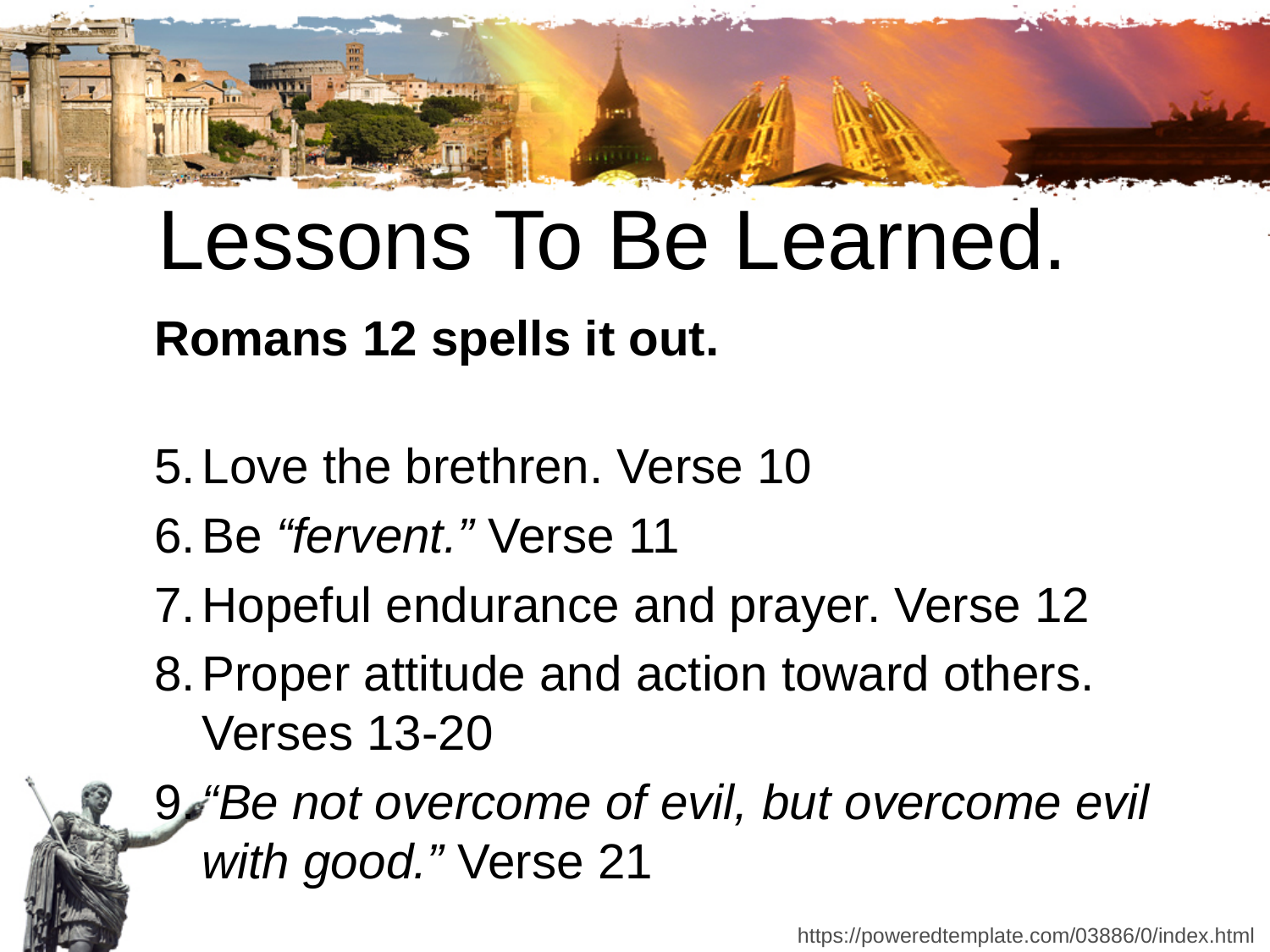

# Lessons To Be Learned.
Romans 12 spells it out.

5.	Love the brethren. Verse 10
6.	Be “fervent.” Verse 11
7.	Hopeful endurance and prayer. Verse 12
8.	Proper attitude and action toward others.
Verses 13-20
9.	“Be not overcome of evil, but overcome evil with good.” Verse 21
https://poweredtemplate.com/03886/0/index.html